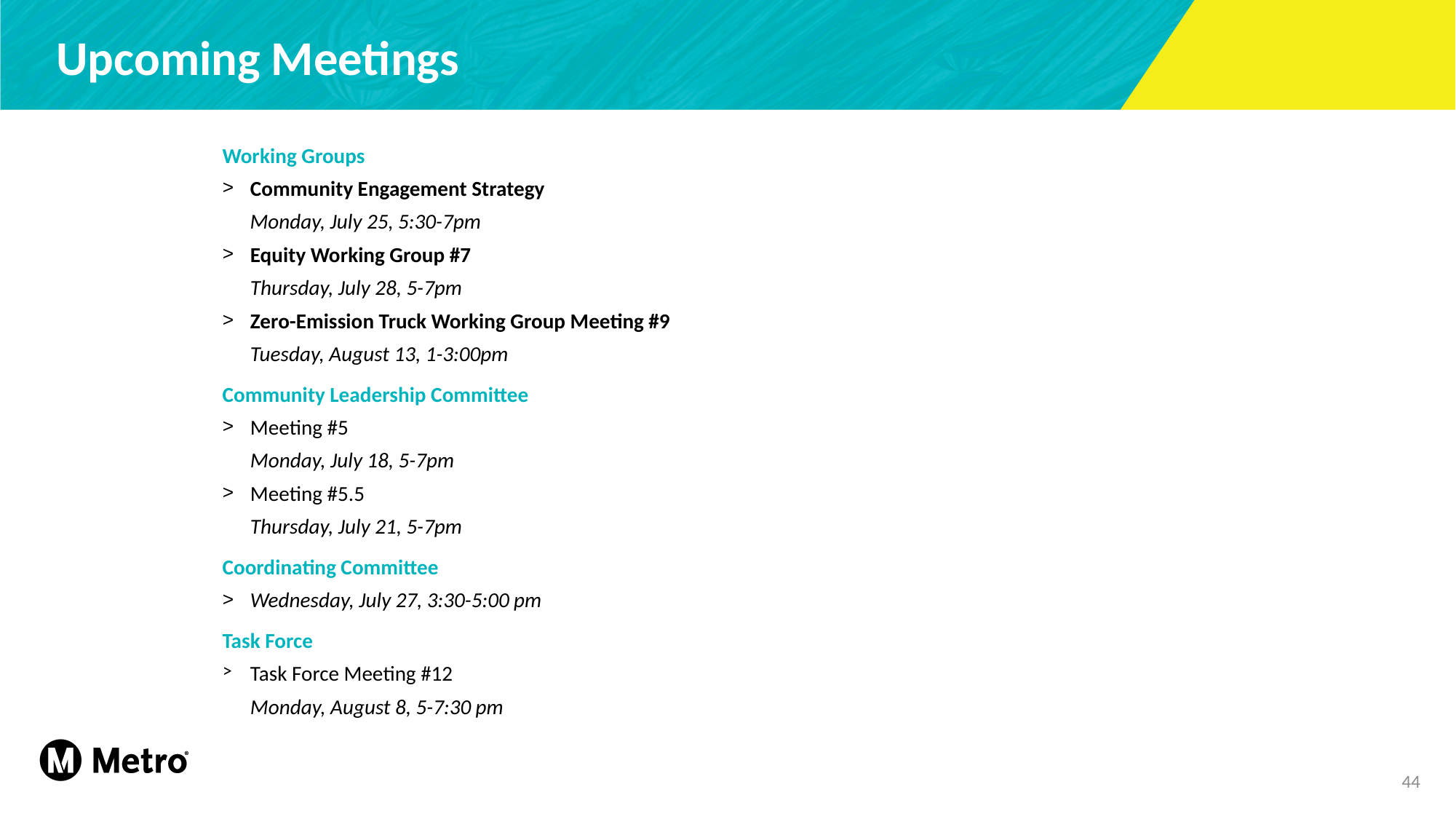

# Upcoming Meetings

Working Groups
Community Engagement Strategy
	Monday, July 25, 5:30-7pm
Equity Working Group #7
Thursday, July 28, 5-7pm
Zero-Emission Truck Working Group Meeting #9
Tuesday, August 13, 1-3:00pm
Community Leadership Committee
Meeting #5
Monday, July 18, 5-7pm
Meeting #5.5
Thursday, July 21, 5-7pm
Coordinating Committee
Wednesday, July 27, 3:30-5:00 pm
Task Force
Task Force Meeting #12
Monday, August 8, 5-7:30 pm

44